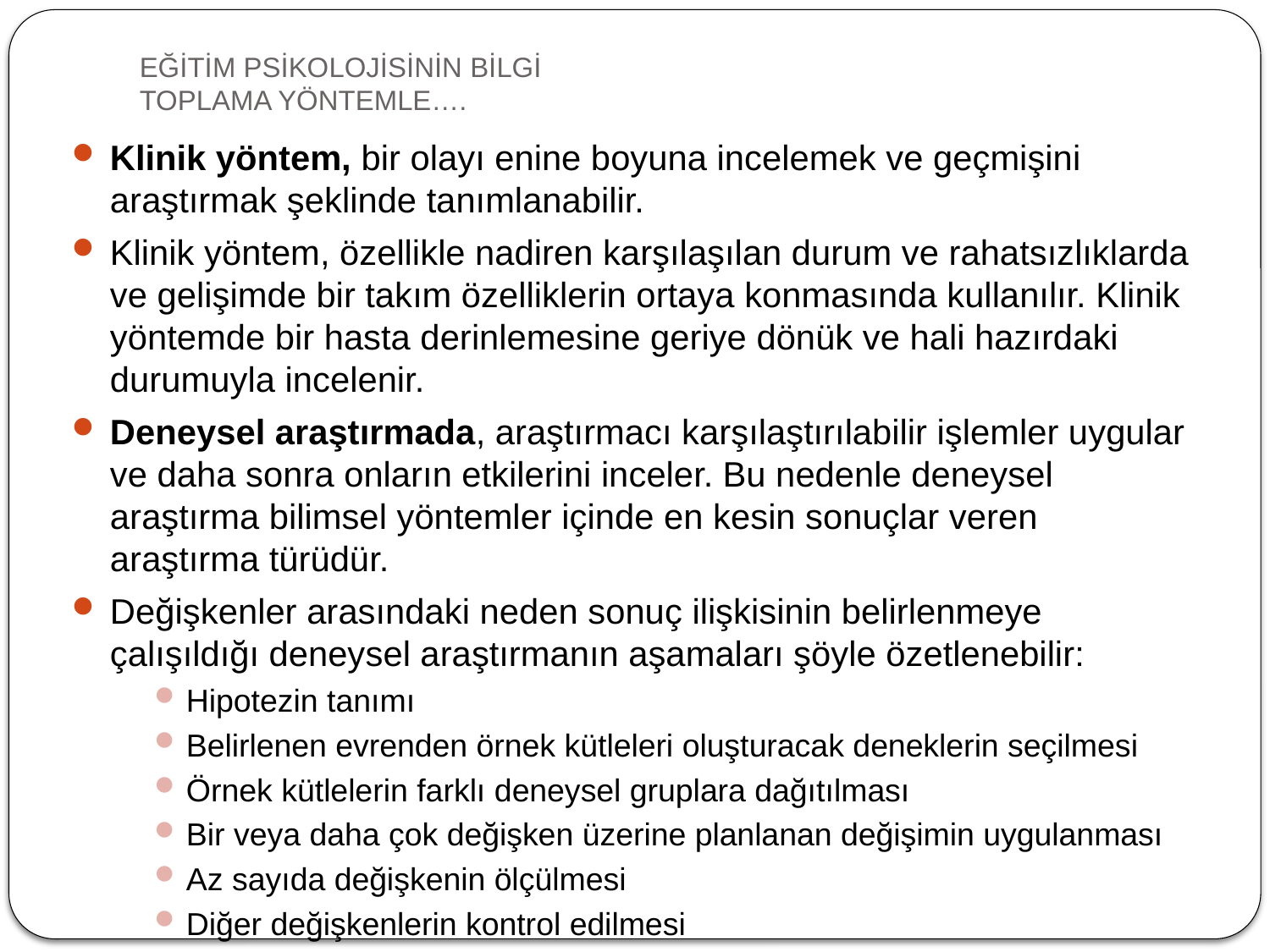

# EĞİTİM PSİKOLOJİSİNİN BİLGİ TOPLAMA YÖNTEMLE….
Klinik yöntem, bir olayı enine boyuna incelemek ve geçmişini araştırmak şeklinde tanımlanabilir.
Klinik yöntem, özellikle nadiren karşılaşılan durum ve rahatsızlıklarda ve gelişimde bir takım özelliklerin ortaya konmasında kullanılır. Klinik yöntemde bir hasta derinlemesine geriye dönük ve hali hazırdaki durumuyla incelenir.
Deneysel araştırmada, araştırmacı karşılaştırılabilir işlemler uygular ve daha sonra onların etkilerini inceler. Bu nedenle deneysel araştırma bilimsel yöntemler içinde en kesin sonuçlar veren araştırma türüdür.
Değişkenler arasındaki neden sonuç ilişkisinin belirlenmeye çalışıldığı deneysel araştırmanın aşamaları şöyle özetlenebilir:
Hipotezin tanımı
Belirlenen evrenden örnek kütleleri oluşturacak deneklerin seçilmesi
Örnek kütlelerin farklı deneysel gruplara dağıtılması
Bir veya daha çok değişken üzerine planlanan değişimin uygulanması
Az sayıda değişkenin ölçülmesi
Diğer değişkenlerin kontrol edilmesi